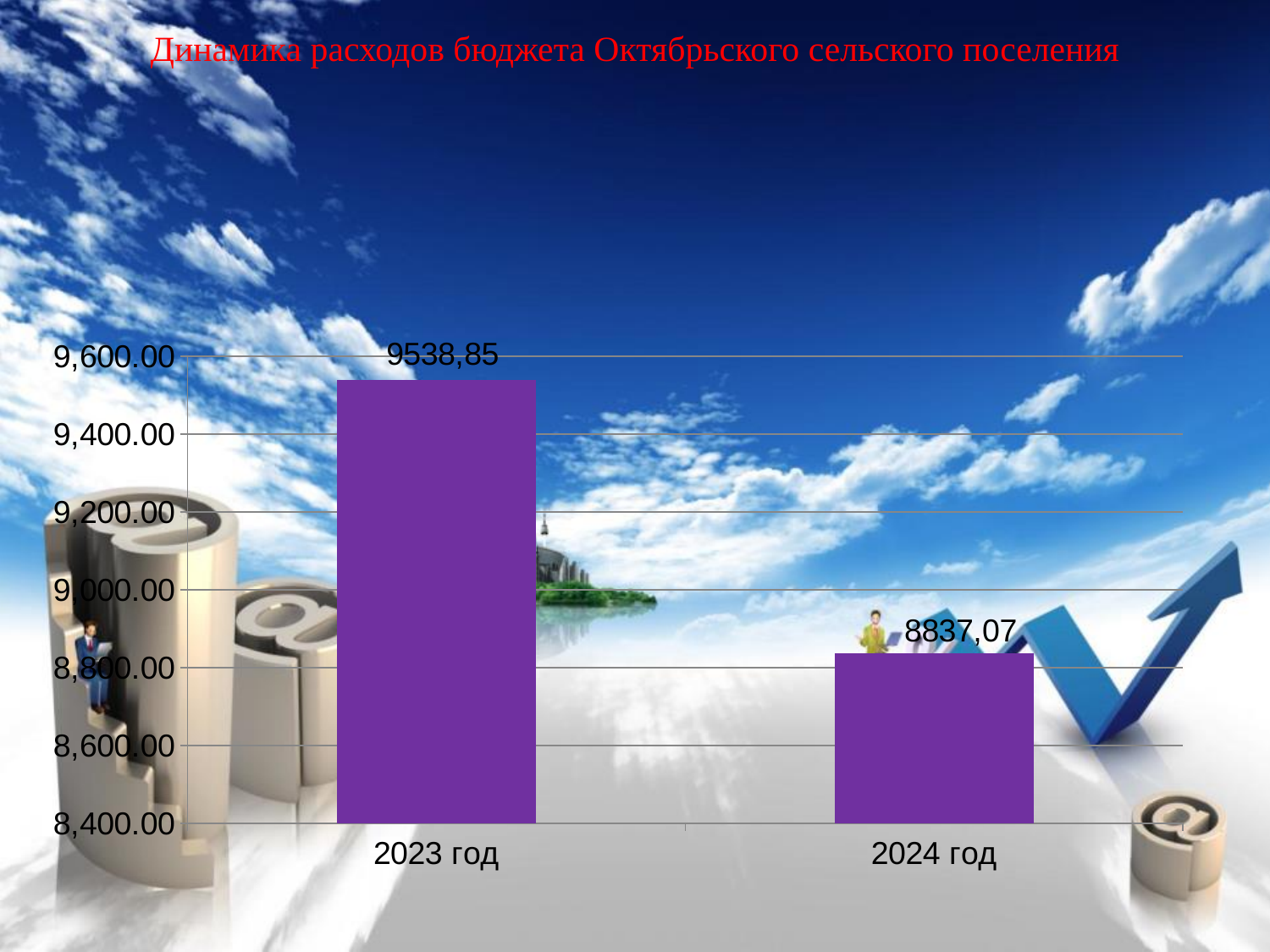

# Динамика расходов бюджета Октябрьского сельского поселения

### Chart

| Category | Ряд 1 |
|---|---|
| 2023 год | 9538.853 |
| 2024 год | 8837.069 |